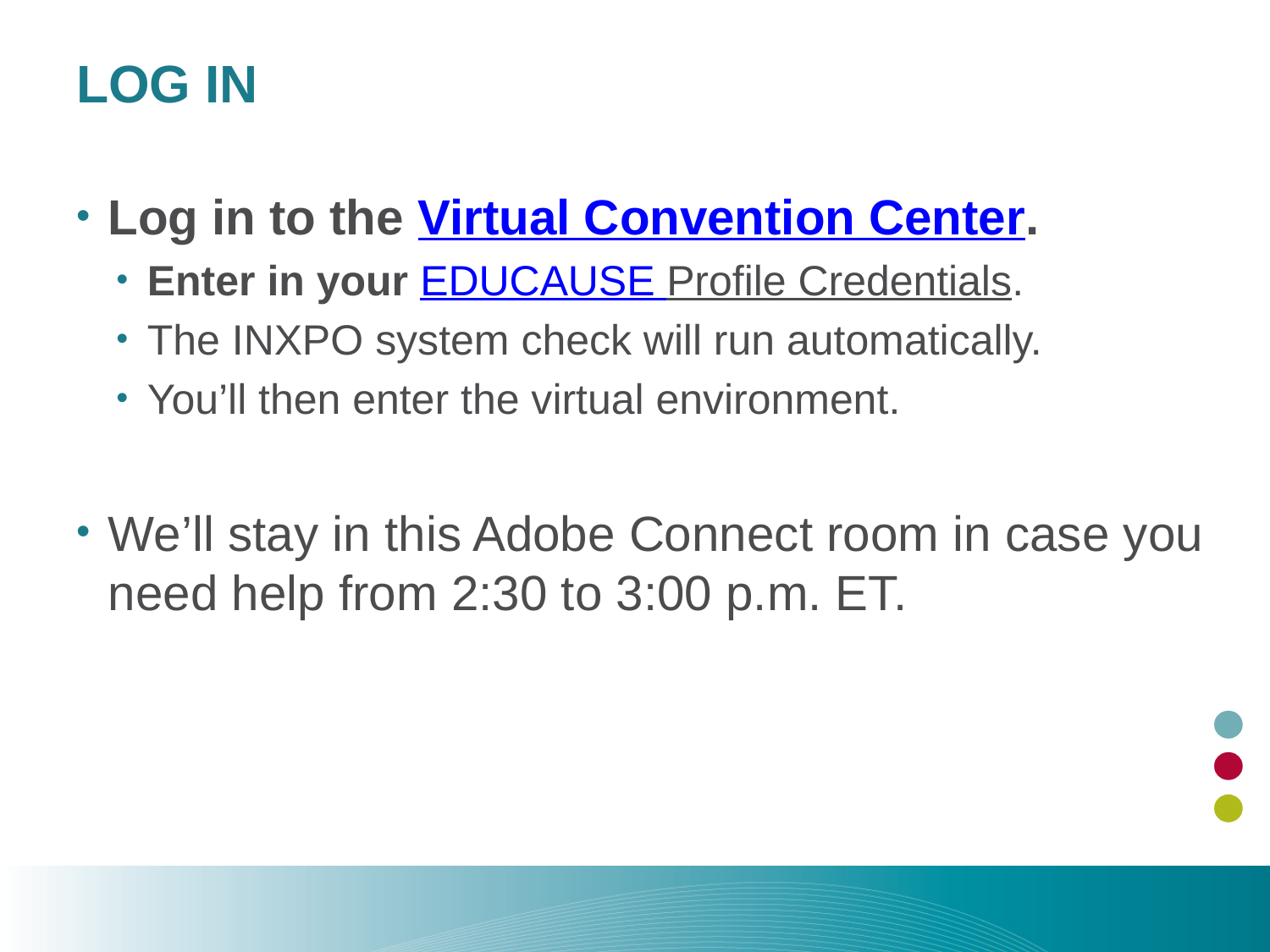

# Log in
Log in to the Virtual Convention Center.
Enter in your EDUCAUSE Profile Credentials.
The INXPO system check will run automatically.
You’ll then enter the virtual environment.

We’ll stay in this Adobe Connect room in case you need help from 2:30 to 3:00 p.m. ET.